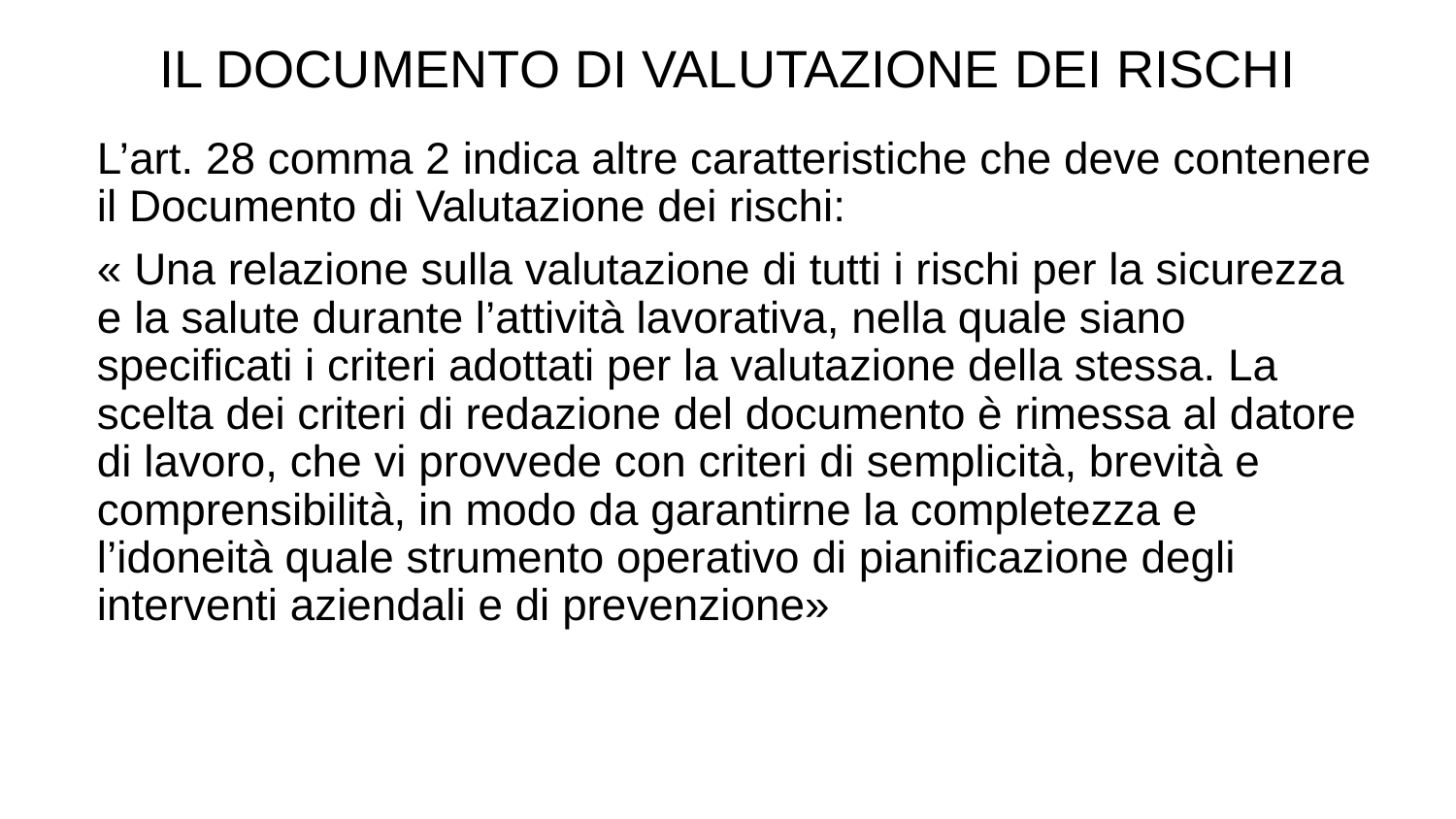

IL DOCUMENTO DI VALUTAZIONE DEI RISCHI
L’art. 28 comma 2 indica altre caratteristiche che deve contenere il Documento di Valutazione dei rischi:
« Una relazione sulla valutazione di tutti i rischi per la sicurezza e la salute durante l’attività lavorativa, nella quale siano specificati i criteri adottati per la valutazione della stessa. La scelta dei criteri di redazione del documento è rimessa al datore di lavoro, che vi provvede con criteri di semplicità, brevità e comprensibilità, in modo da garantirne la completezza e l’idoneità quale strumento operativo di pianificazione degli interventi aziendali e di prevenzione»